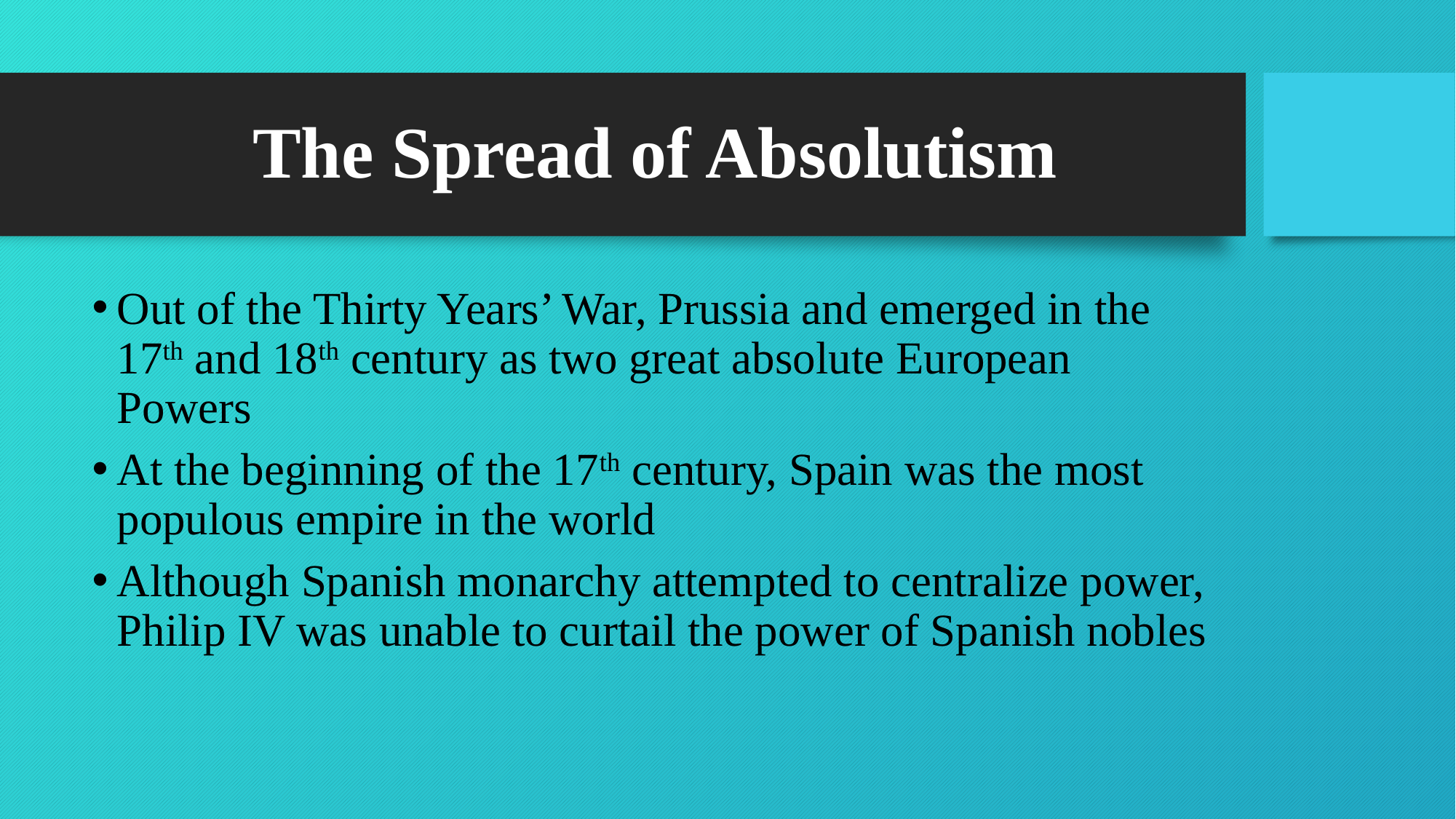

# The Spread of Absolutism
Out of the Thirty Years’ War, Prussia and emerged in the 17th and 18th century as two great absolute European Powers
At the beginning of the 17th century, Spain was the most populous empire in the world
Although Spanish monarchy attempted to centralize power, Philip IV was unable to curtail the power of Spanish nobles